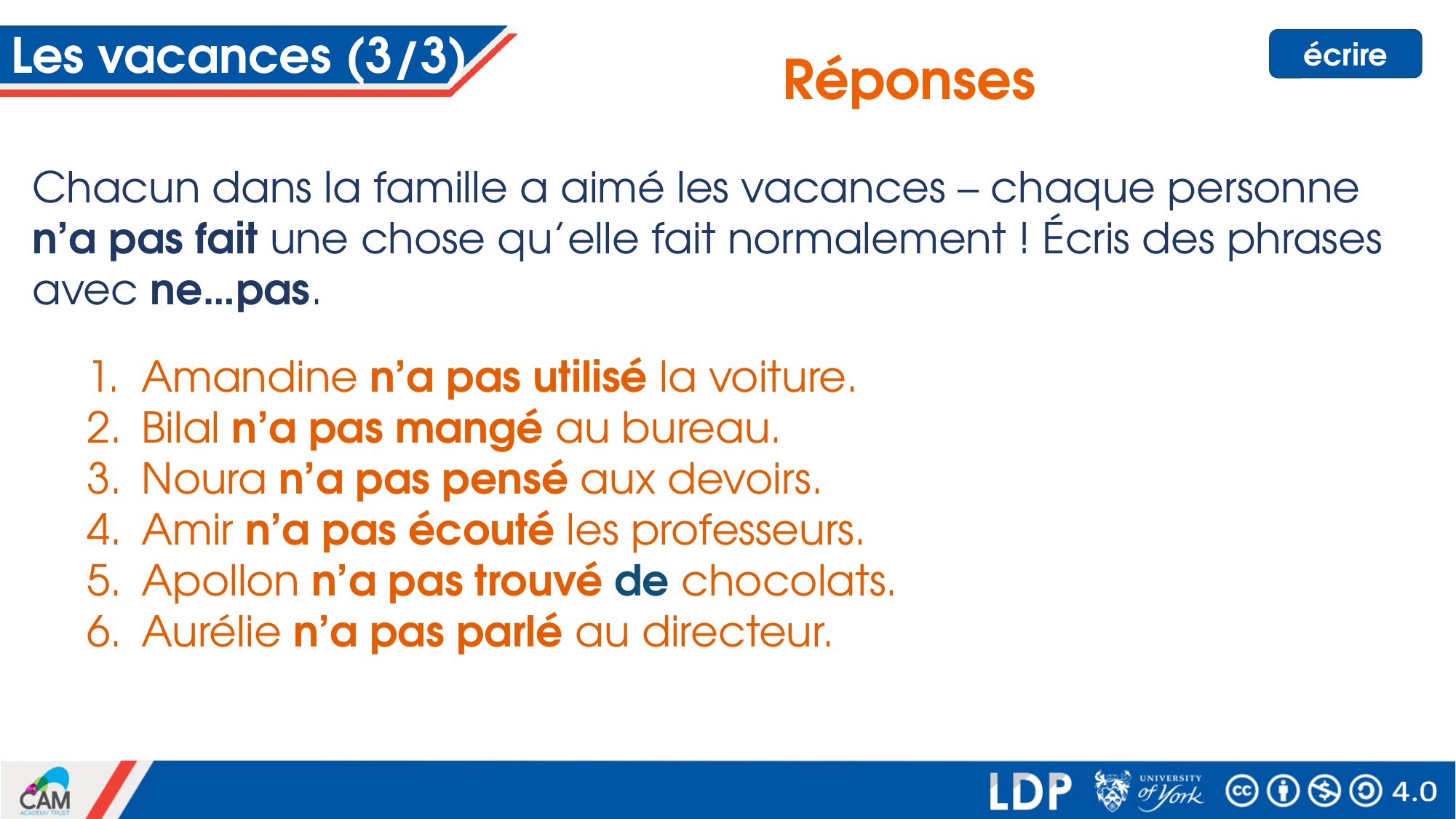

# Les vacances (3/3)
écrire
Réponses
Chacun dans la famille a aimé les vacances – chaque personne n’a pas fait une chose qu’elle fait normalement ! Écris des phrases avec ne…pas.

Amandine n’a pas utilisé la voiture.
Bilal n’a pas mangé au bureau.
Noura n’a pas pensé aux devoirs.
Amir n’a pas écouté les professeurs.
Apollon n’a pas trouvé de chocolats.
Aurélie n’a pas parlé au directeur.